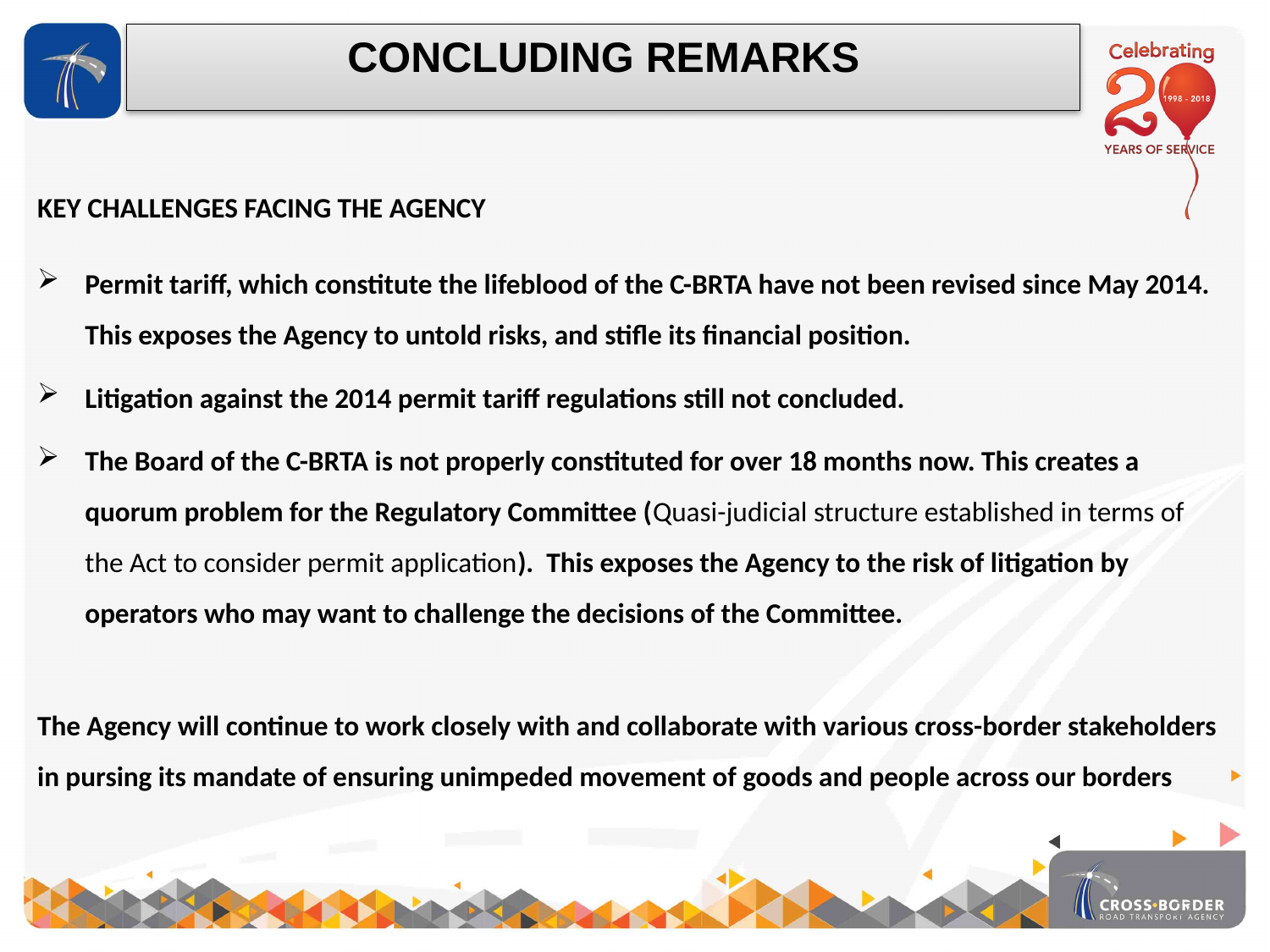

CONCLUDING REMARKS
KEY CHALLENGES FACING THE AGENCY

Permit tariff, which constitute the lifeblood of the C-BRTA have not been revised since May 2014. This exposes the Agency to untold risks, and stifle its financial position.

Litigation against the 2014 permit tariff regulations still not concluded.

The Board of the C-BRTA is not properly constituted for over 18 months now. This creates a quorum problem for the Regulatory Committee (Quasi-judicial structure established in terms of the Act to consider permit application).  This exposes the Agency to the risk of litigation by operators who may want to challenge the decisions of the Committee.

The Agency will continue to work closely with and collaborate with various cross-border stakeholders in pursing its mandate of ensuring unimpeded movement of goods and people across our borders
27